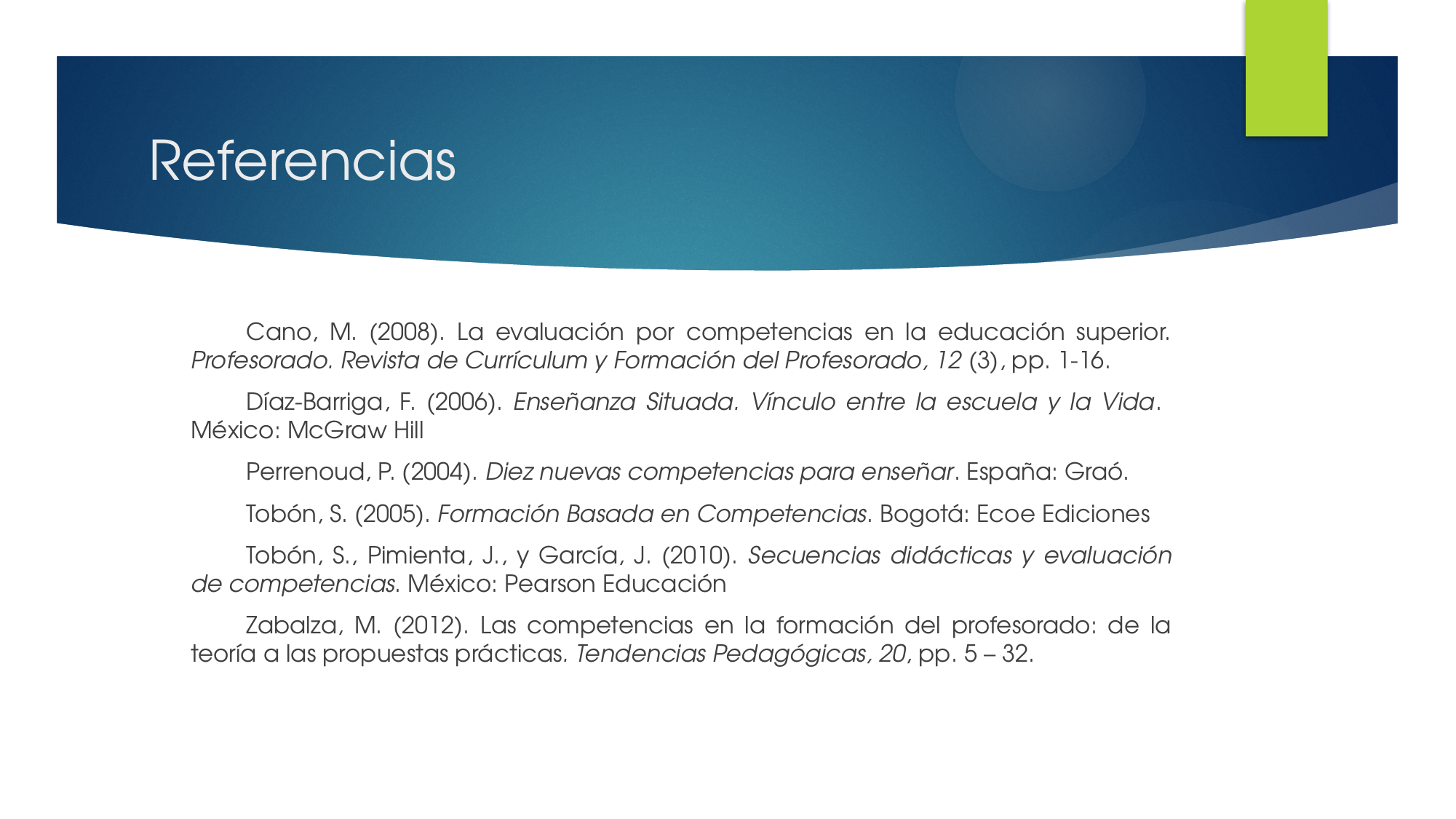

# Referencias
Cano, M. (2008). La evaluación por competencias en la educación superior. Profesorado. Revista de Currículum y Formación del Profesorado, 12 (3), pp. 1-16.
Díaz-Barriga, F. (2006). Enseñanza Situada. Vínculo entre la escuela y la Vida.  México: McGraw Hill
Perrenoud, P. (2004). Diez nuevas competencias para enseñar. España: Graó.
Tobón, S. (2005). Formación Basada en Competencias. Bogotá: Ecoe Ediciones
Tobón, S., Pimienta, J., y García, J. (2010). Secuencias didácticas y evaluación de competencias. México: Pearson Educación
Zabalza, M. (2012). Las competencias en la formación del profesorado: de la teoría a las propuestas prácticas. Tendencias Pedagógicas, 20, pp. 5 – 32.